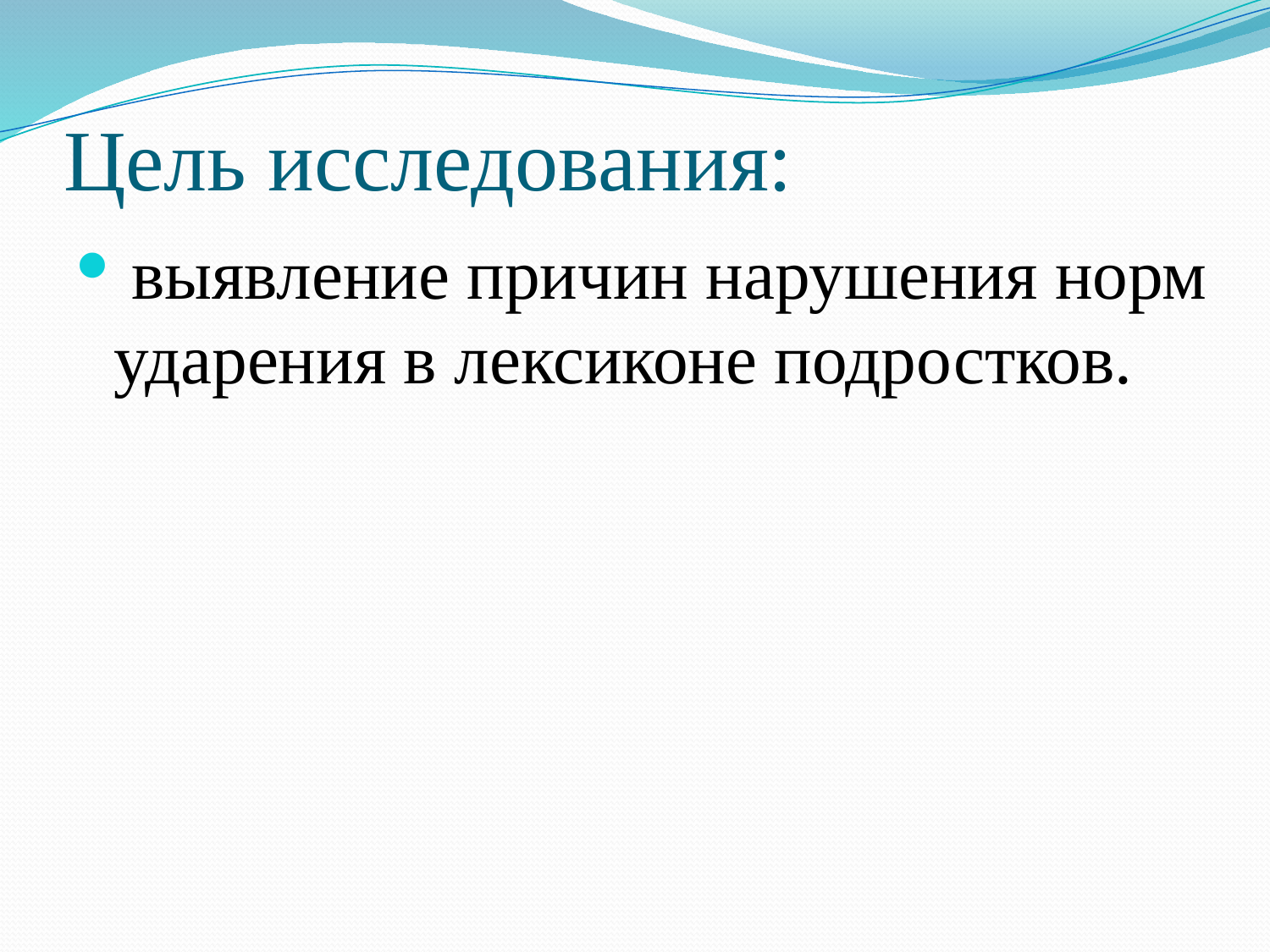

# Цель исследования:
 выявление причин нарушения норм ударения в лексиконе подростков.